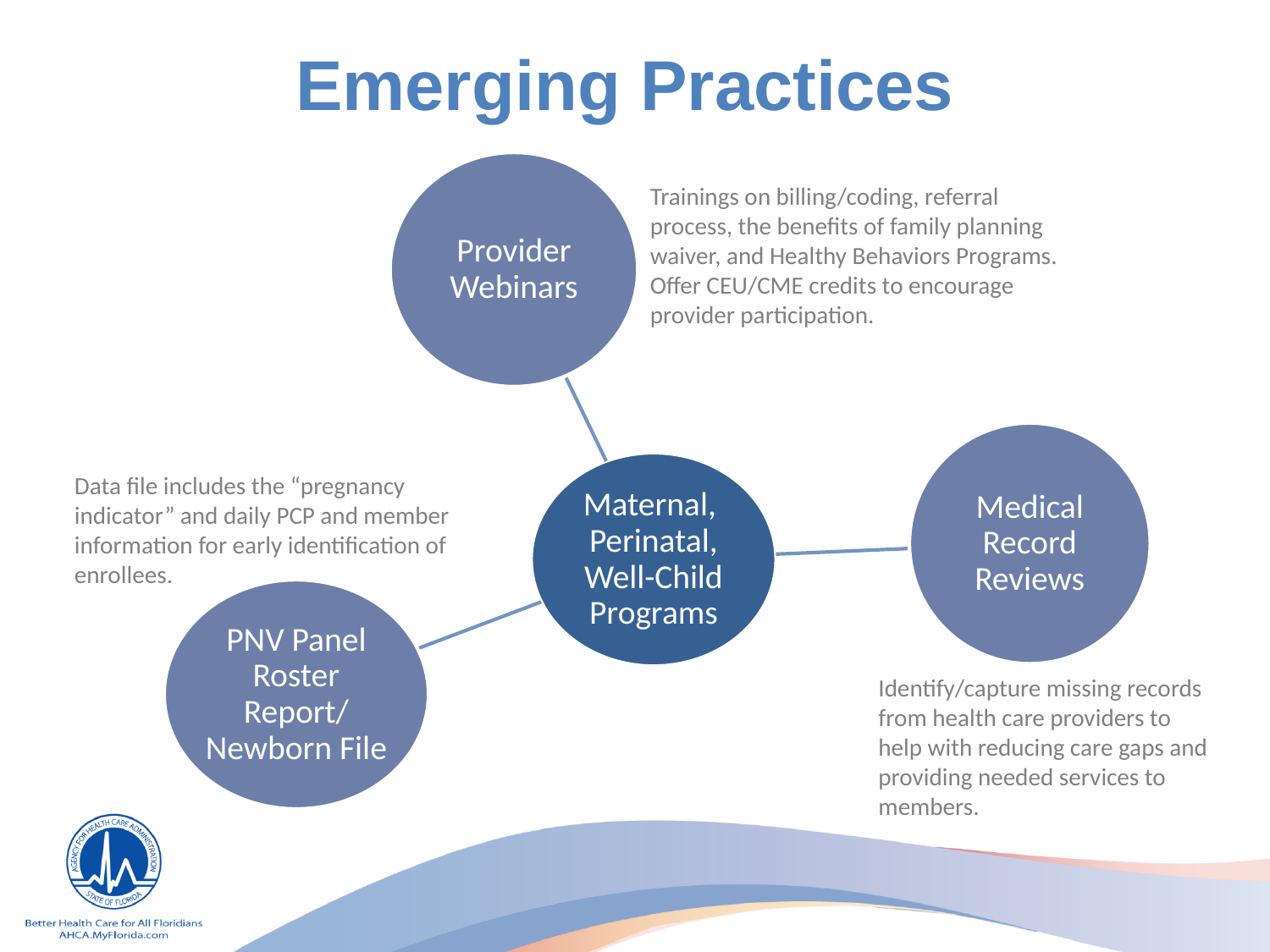

# Emerging Practices
Maternal,  Perinatal, Well-Child Programs

Provider Webinars

Medical Record Reviews

PNV Panel Roster Report/ Newborn File
Trainings on billing/coding, referral process, the benefits of family planning waiver, and Healthy Behaviors Programs. Offer CEU/CME credits to encourage provider participation.
Data file includes the “pregnancy indicator” and daily PCP and member information for early identification of enrollees.
Identify/capture missing records from health care providers to help with reducing care gaps and providing needed services to members.